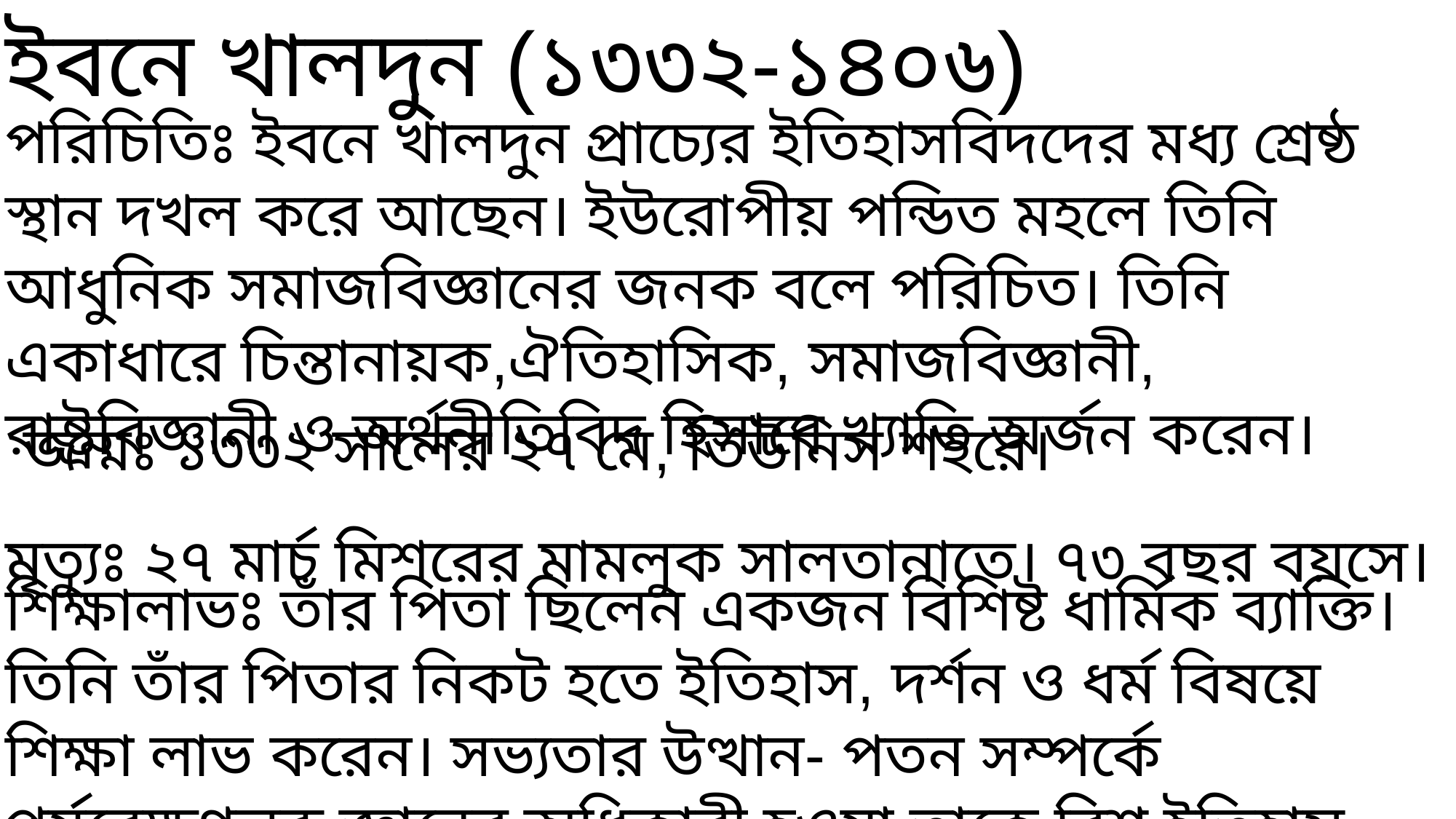

ইবনে খালদুন (১৩৩২-১৪০৬)

পরিচিতিঃ ইবনে খালদুন প্রাচ্যের ইতিহাসবিদদের মধ্য শ্রেষ্ঠ স্থান দখল করে আছেন। ইউরোপীয় পন্ডিত মহলে তিনি আধুনিক সমাজবিজ্ঞানের জনক বলে পরিচিত। তিনি একাধারে চিন্তানায়ক,ঐতিহাসিক, সমাজবিজ্ঞানী, রাষ্ট্রবিজ্ঞানী ও অর্থনীতিবিদ হিসাবে খ্যাতি অর্জন করেন।
জম্মঃ ১৩৩২ সালের ২৭ মে, তিউনিস শহরে।

মৃত্যুঃ ২৭ মার্চ মিশরের মামলুক সালতানাতে। ৭৩ বছর বয়সে।

শিক্ষালাভঃ তাঁর পিতা ছিলেন একজন বিশিষ্ট ধার্মিক ব্যাক্তি। তিনি তাঁর পিতার নিকট হতে ইতিহাস, দর্শন ও ধর্ম বিষয়ে শিক্ষা লাভ করেন। সভ্যতার উত্থান- পতন সম্পর্কে পর্যবেক্ষণলব্ধ জ্ঞানের অধিকারী হওয়া তাকে বিশ্ব ইতিহাস রচনায় সহায়তা করেছে। আঠারো বছর বয়সে ইবনে খালদুনের শিক্ষা লাভের পরিসমাপ্তী ঘটে।